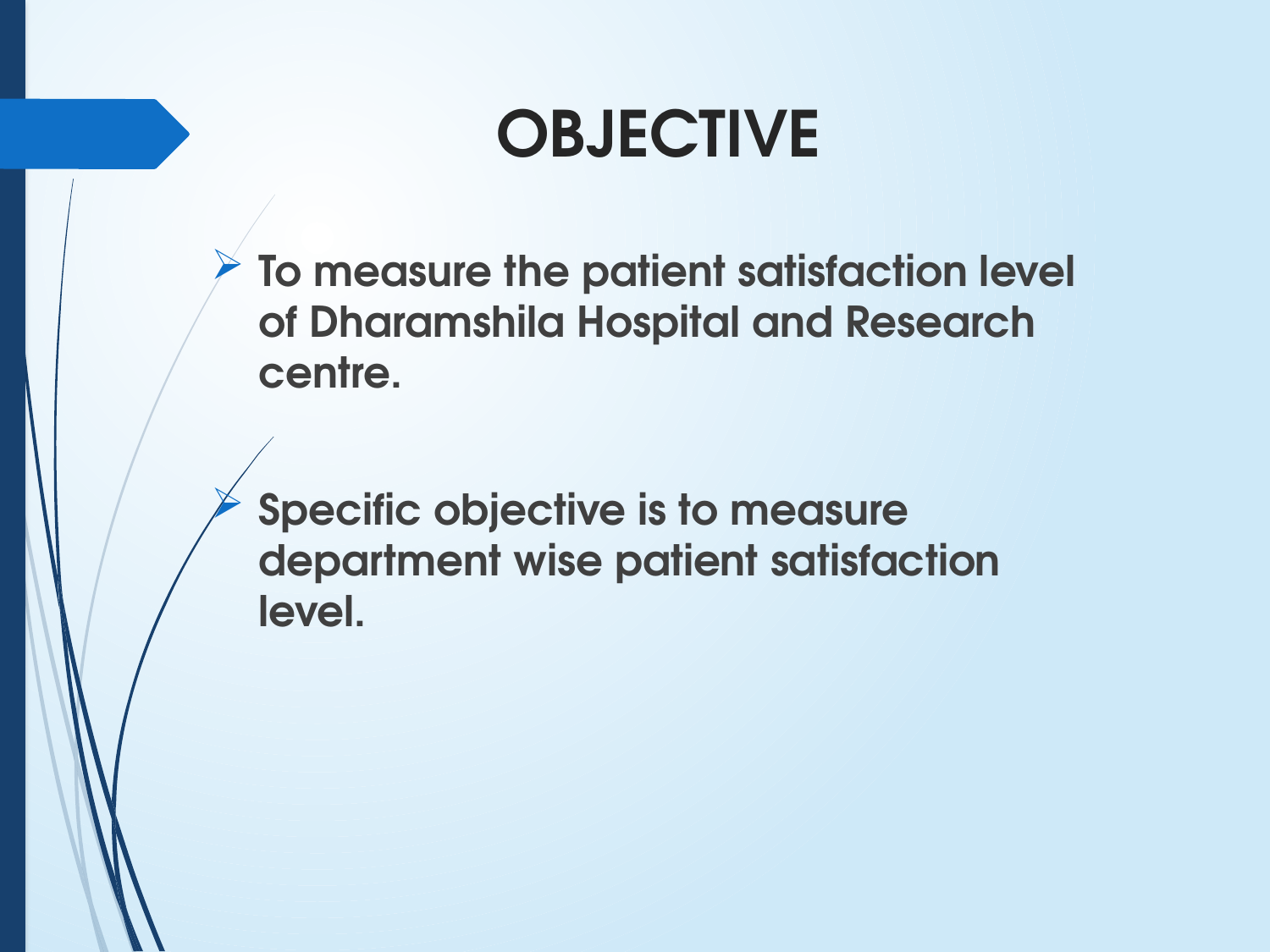

# OBJECTIVE
To measure the patient satisfaction level of Dharamshila Hospital and Research centre.

Specific objective is to measure department wise patient satisfaction level.